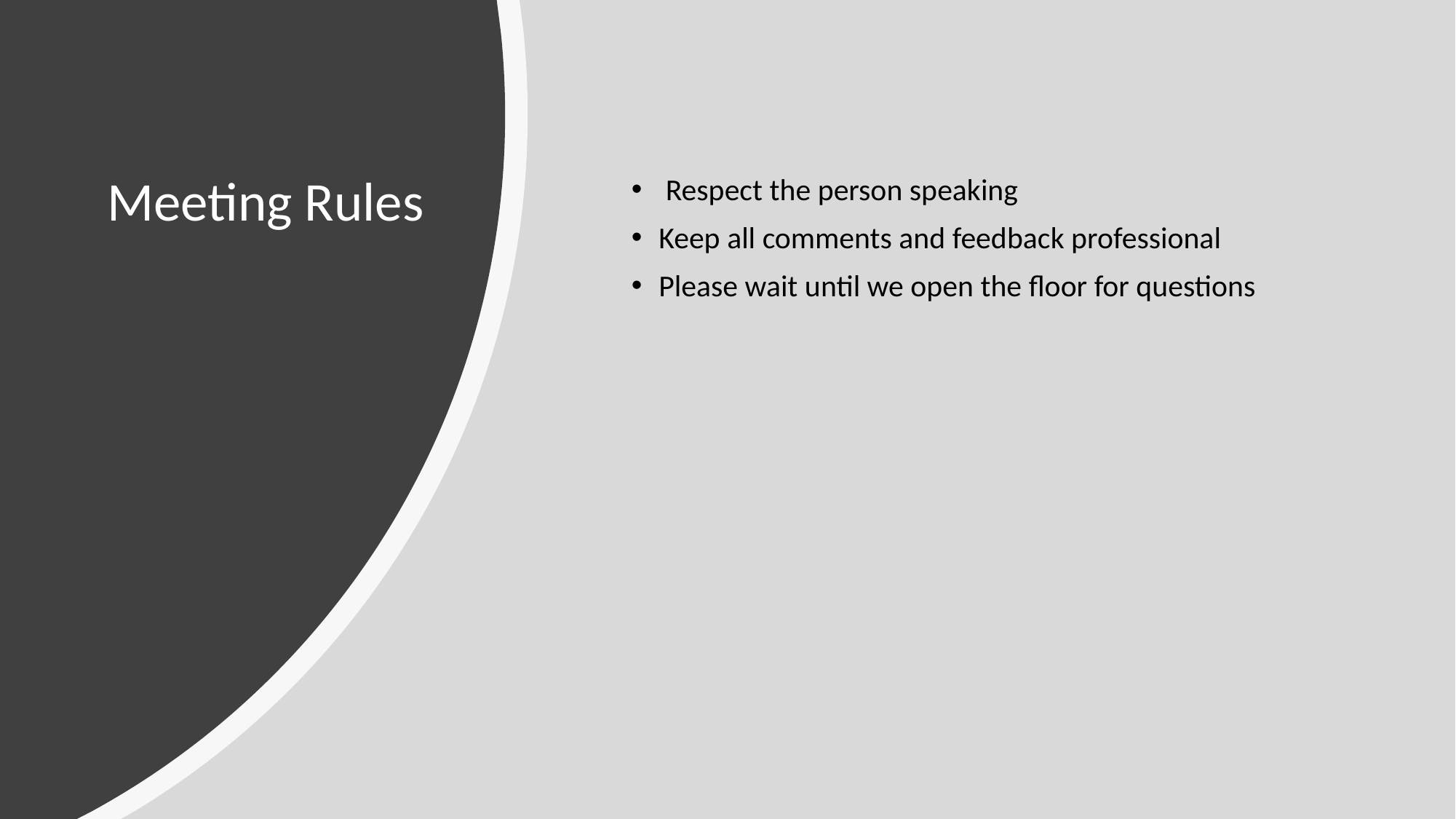

# Meeting Rules
 Respect the person speaking
Keep all comments and feedback professional
Please wait until we open the floor for questions